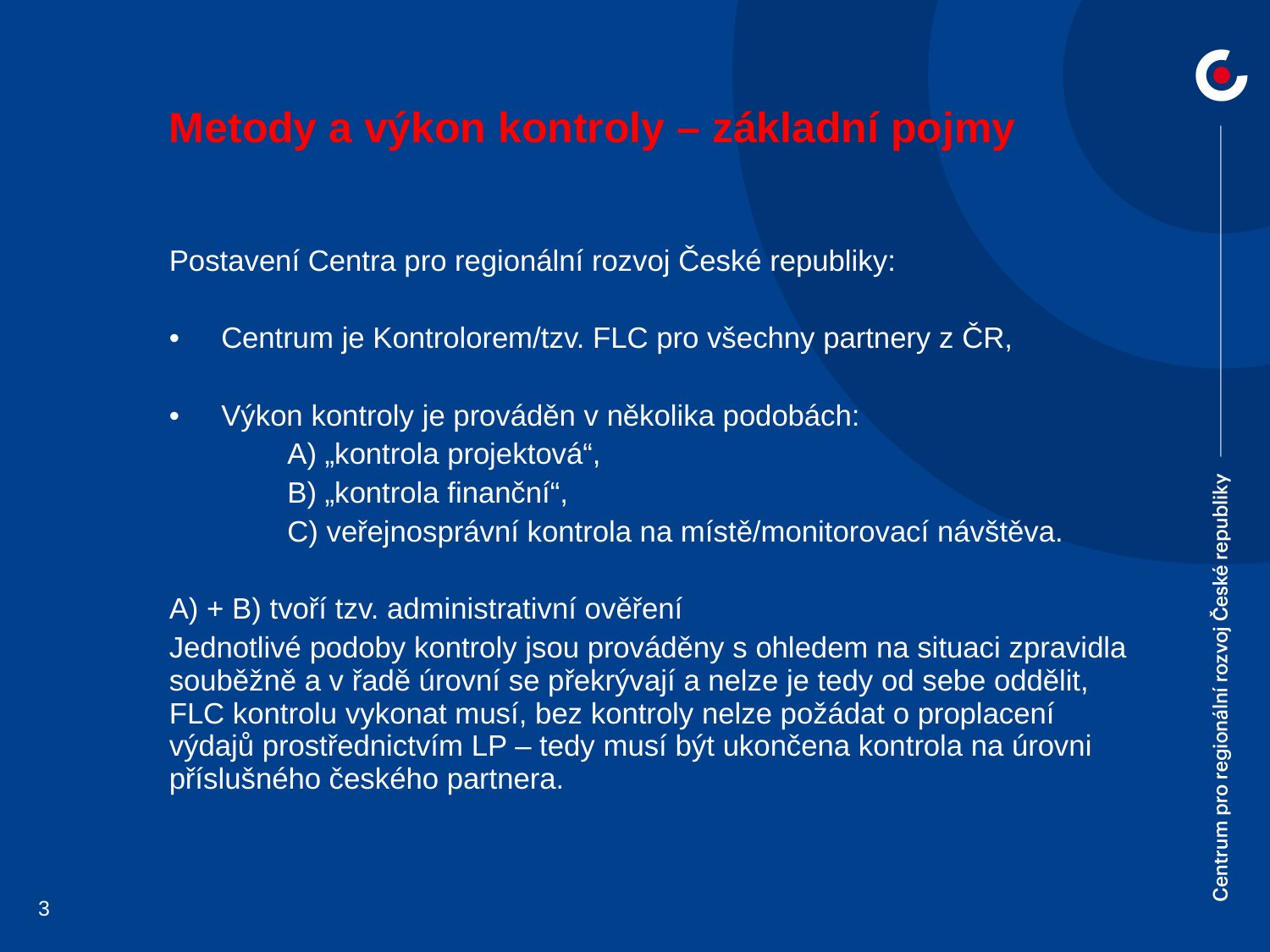

Metody a výkon kontroly – základní pojmy
Postavení Centra pro regionální rozvoj České republiky:

Centrum je Kontrolorem/tzv. FLC pro všechny partnery z ČR,

Výkon kontroly je prováděn v několika podobách:
	A) „kontrola projektová“,
	B) „kontrola finanční“,
	C) veřejnosprávní kontrola na místě/monitorovací návštěva.

A) + B) tvoří tzv. administrativní ověření
Jednotlivé podoby kontroly jsou prováděny s ohledem na situaci zpravidla souběžně a v řadě úrovní se překrývají a nelze je tedy od sebe oddělit, FLC kontrolu vykonat musí, bez kontroly nelze požádat o proplacení výdajů prostřednictvím LP – tedy musí být ukončena kontrola na úrovni příslušného českého partnera.

3